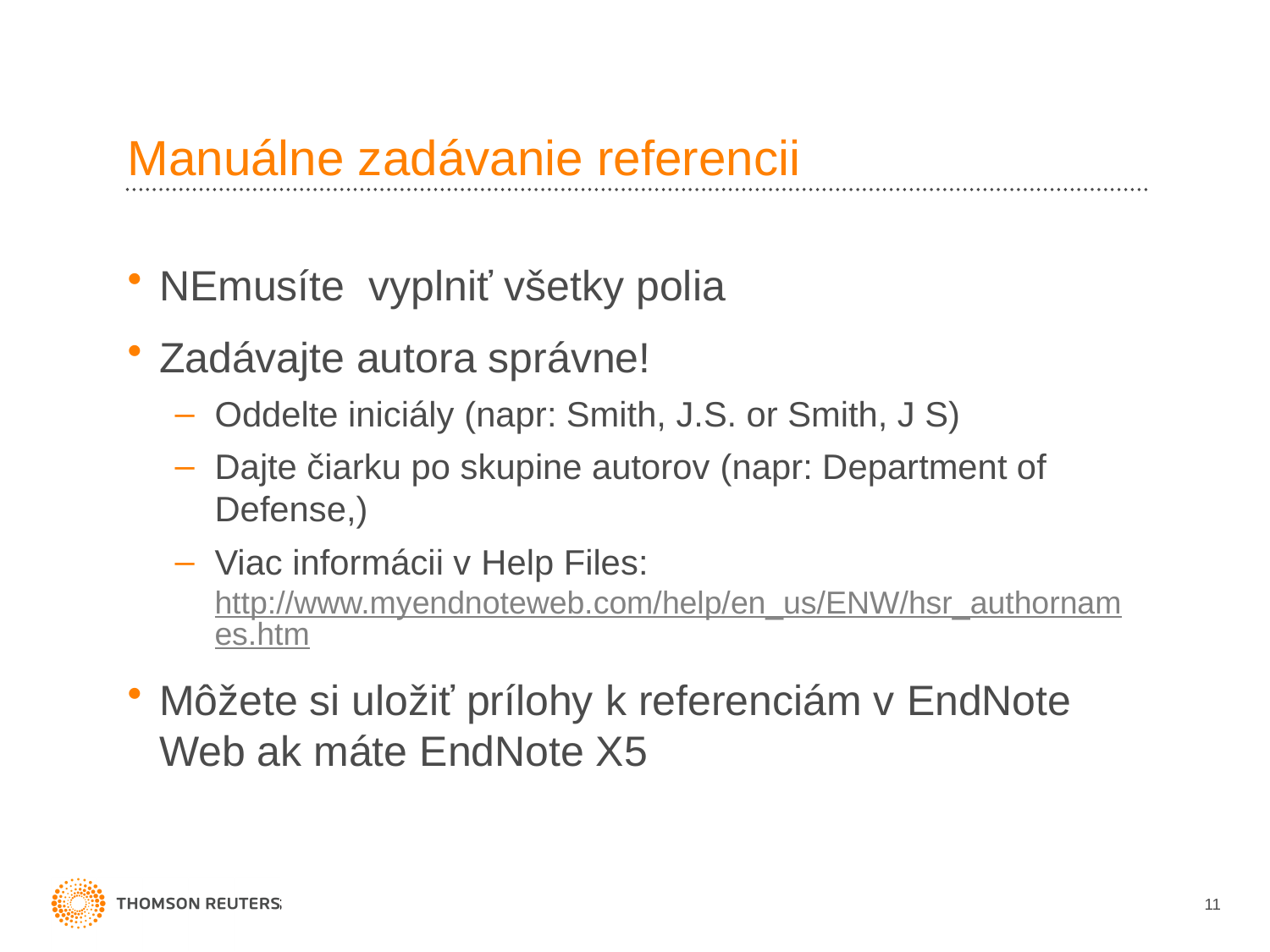

# Manuálne zadávanie referencii

NEmusíte  vyplniť všetky polia
Zadávajte autora správne!
Oddelte iniciály (napr: Smith, J.S. or Smith, J S)
Dajte čiarku po skupine autorov (napr: Department of Defense,)
Viac informácii v Help Files: http://www.myendnoteweb.com/help/en_us/ENW/hsr_authornames.htm
Môžete si uložiť prílohy k referenciám v EndNote Web ak máte EndNote X5
11